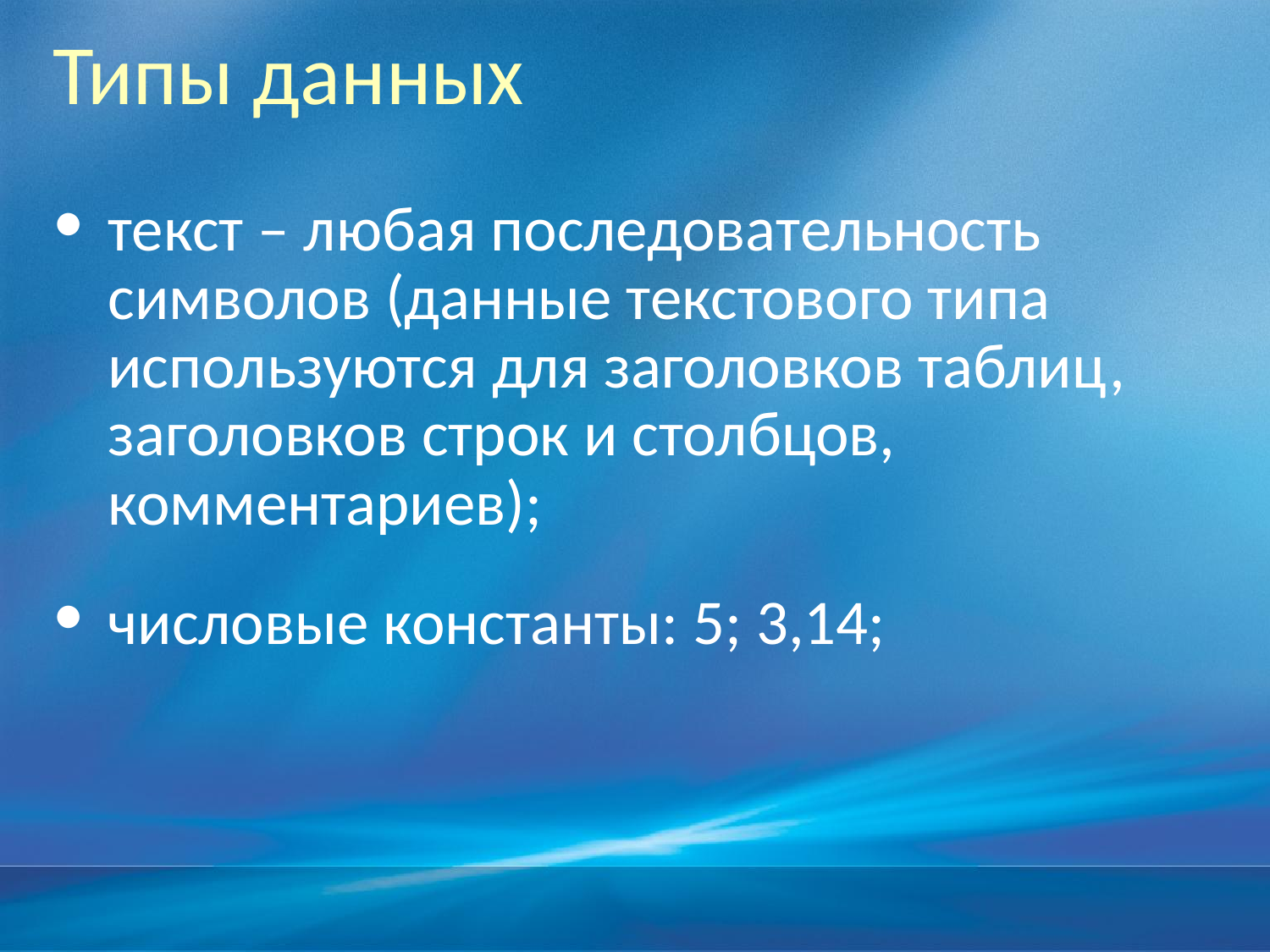

# Типы данных
текст – любая последовательность символов (данные текстового типа используются для заголовков таблиц, заголовков строк и столбцов, комментариев);

числовые константы: 5; 3,14;